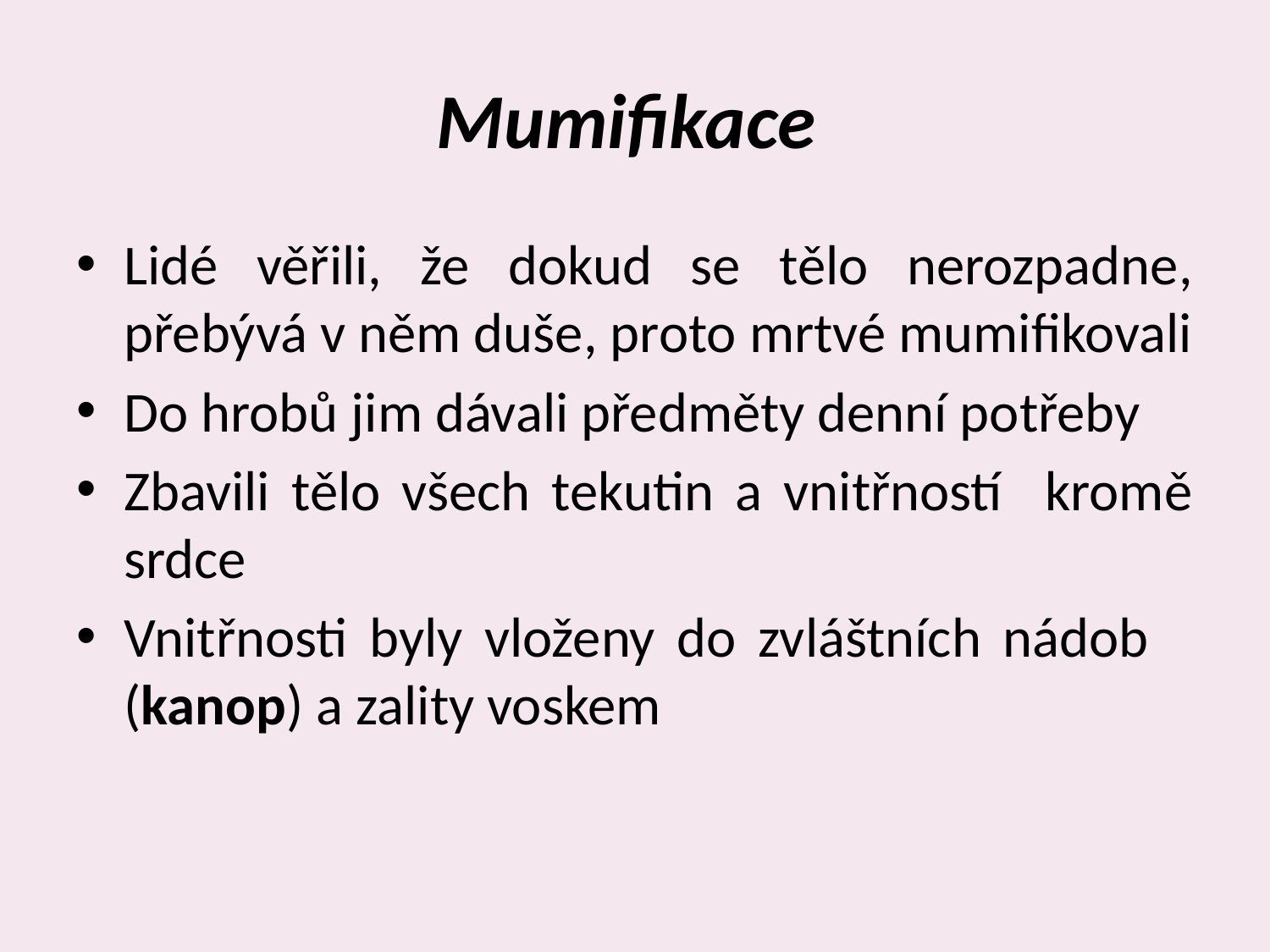

# Mumifikace
Lidé věřili, že dokud se tělo nerozpadne, přebývá v něm duše, proto mrtvé mumifikovali
Do hrobů jim dávali předměty denní potřeby
Zbavili tělo všech tekutin a vnitřností  kromě srdce
Vnitřnosti byly vloženy do zvláštních nádob   (kanop) a zality voskem